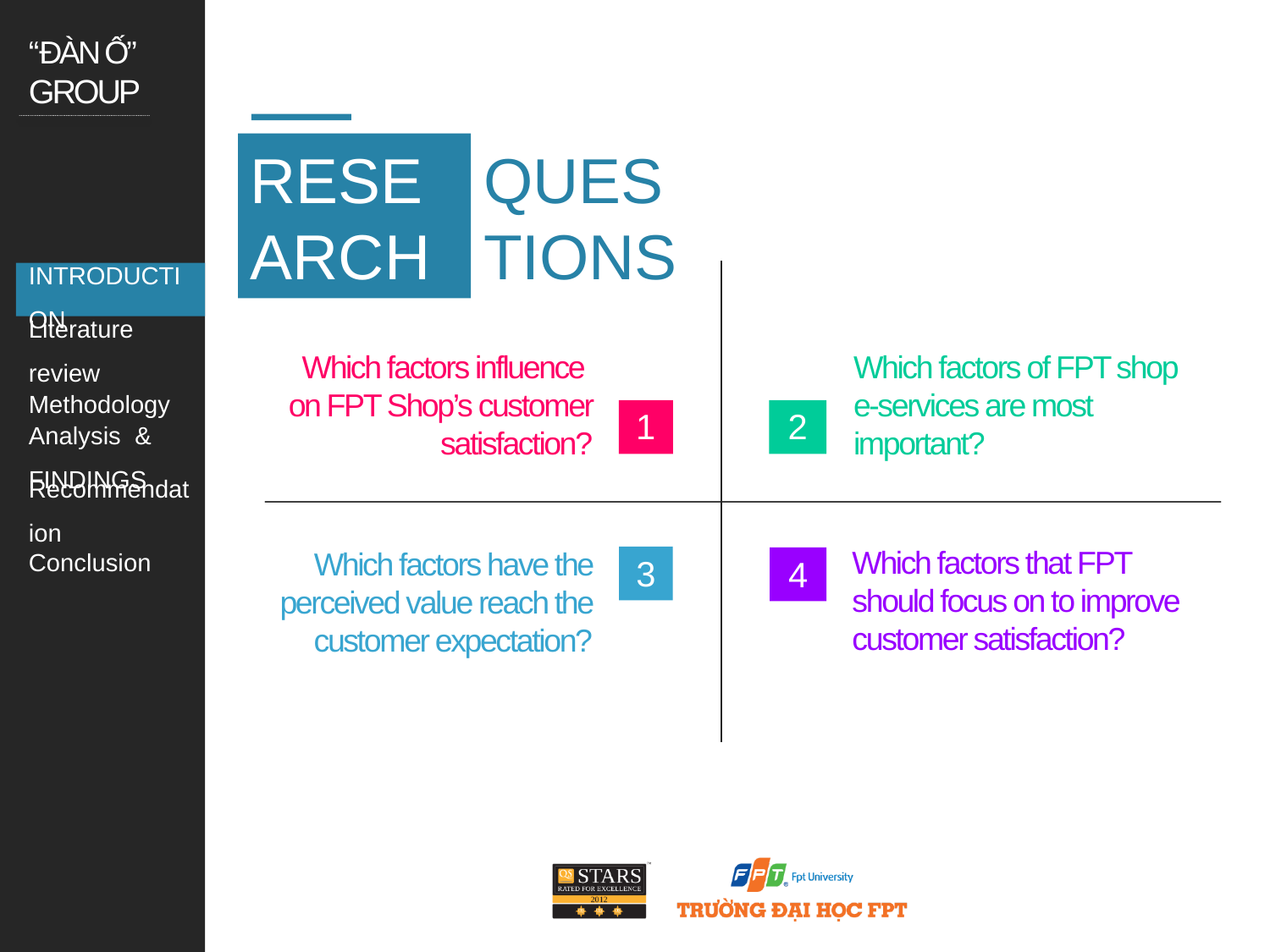

RESEARCH
QUESTIONS
Which factors influence
on FPT Shop’s customer satisfaction?
Which factors of FPT shop e-services are most important?
1
2
Which factors that FPT should focus on to improve customer satisfaction?
Which factors have the perceived value reach the customer expectation?
3
4